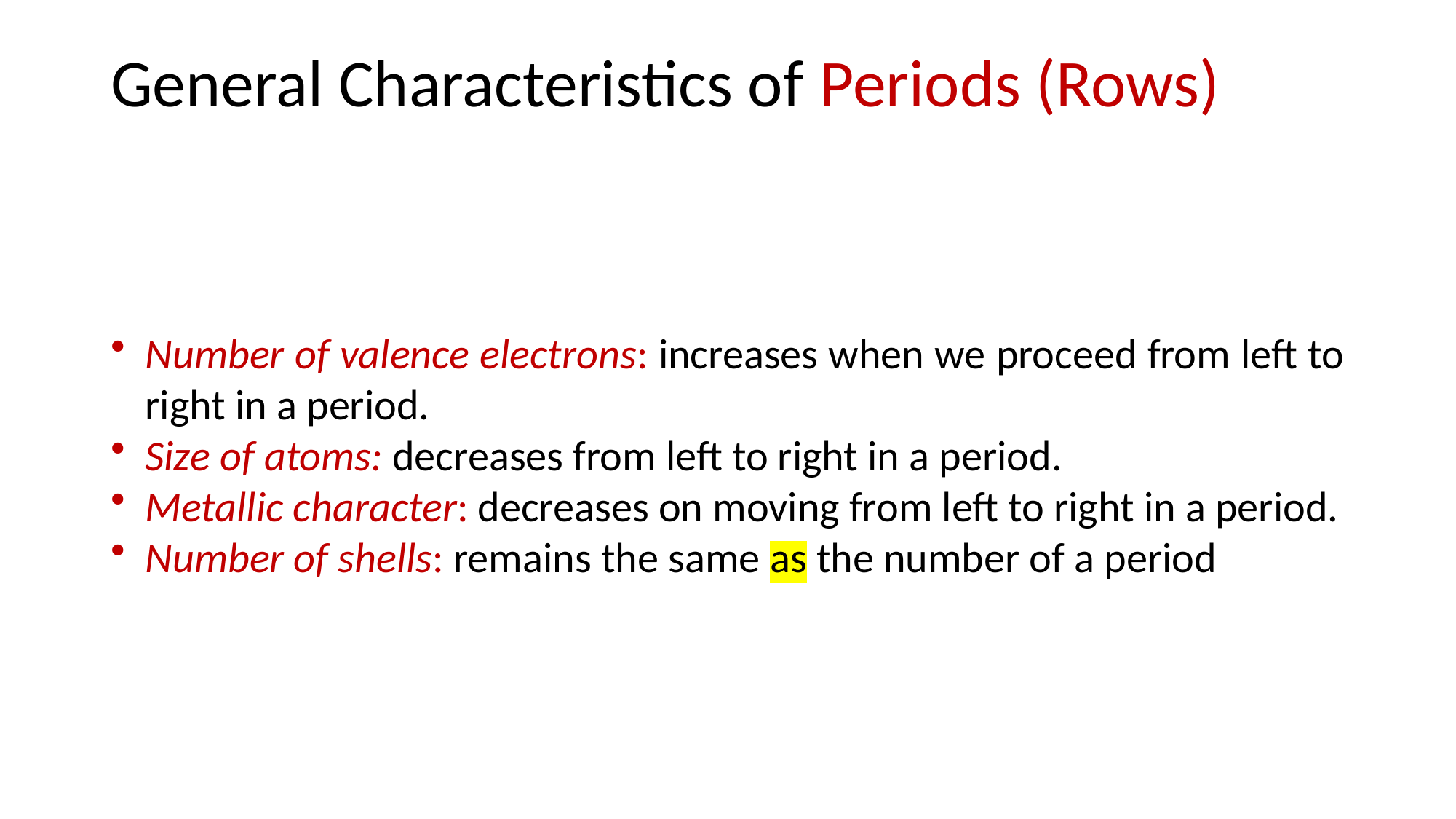

General Characteristics of Periods (Rows)
Number of valence electrons: increases when we proceed from left to right in a period.
Size of atoms: decreases from left to right in a period.
Metallic character: decreases on moving from left to right in a period.
Number of shells: remains the same as the number of a period